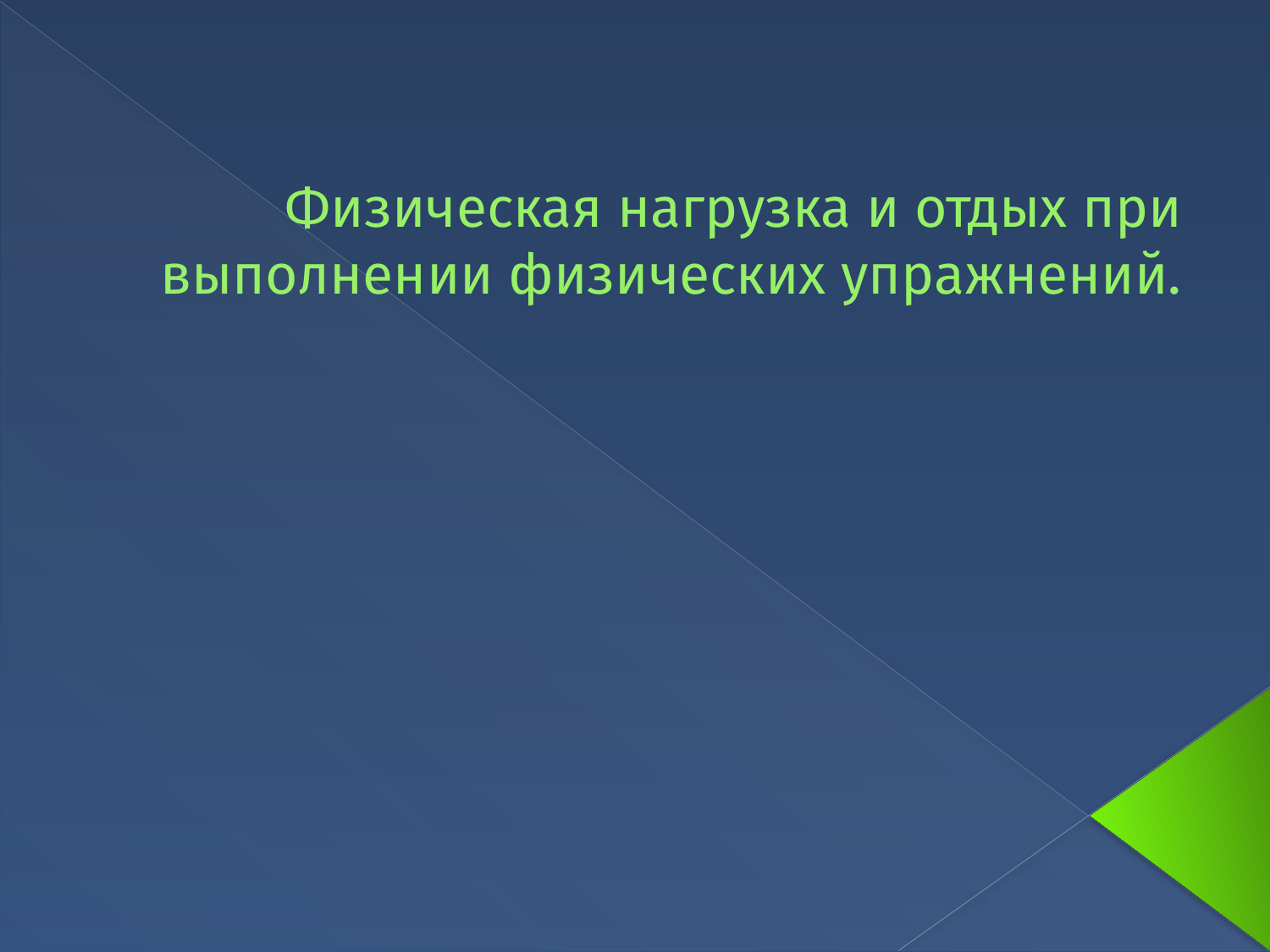

# Физическая нагрузка и отдых при выполнении физических упражнений.